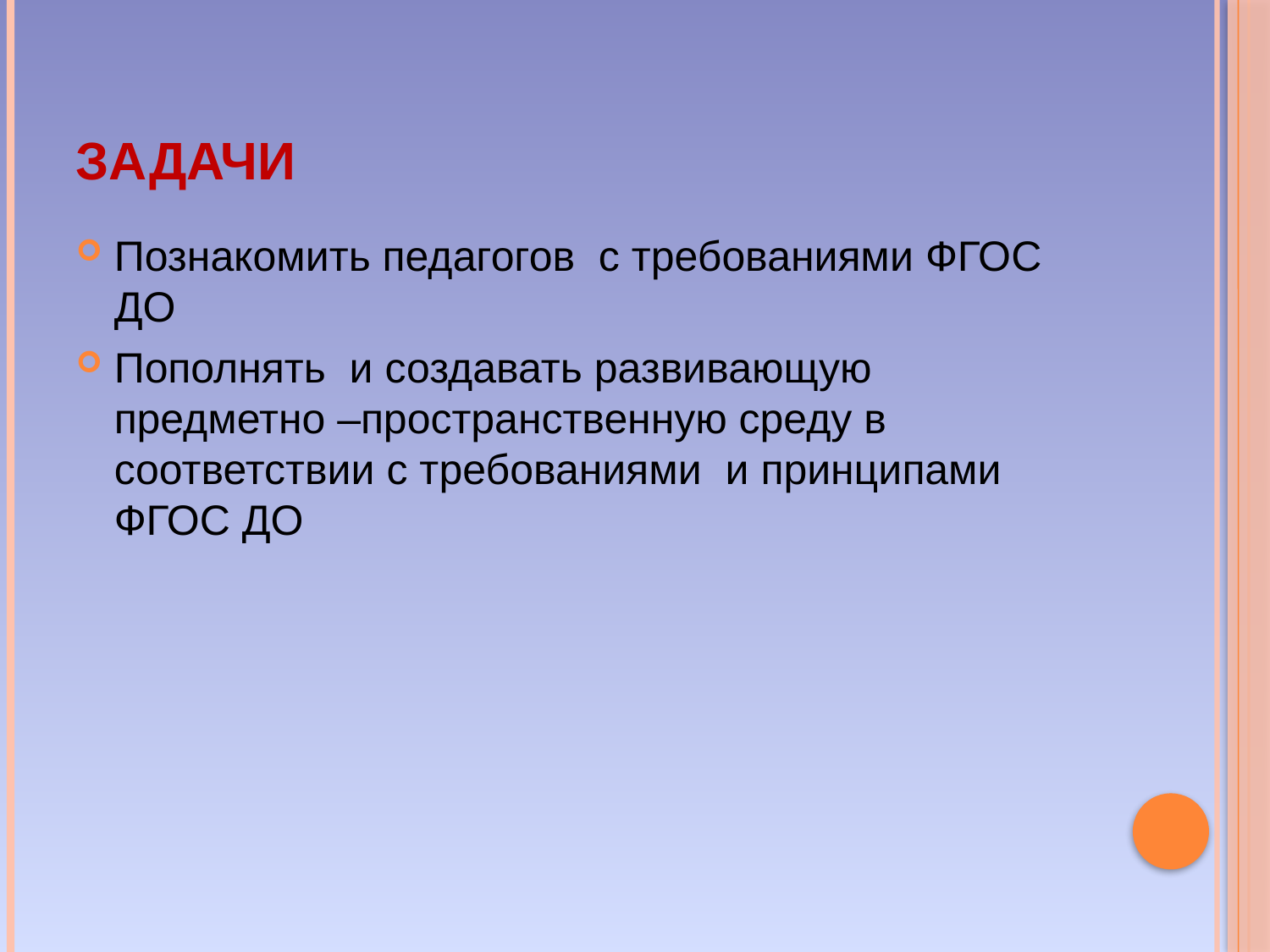

# Задачи
Познакомить педагогов  с требованиями ФГОС ДО
Пополнять  и создавать развивающую предметно –пространственную среду в соответствии с требованиями  и принципами ФГОС ДО